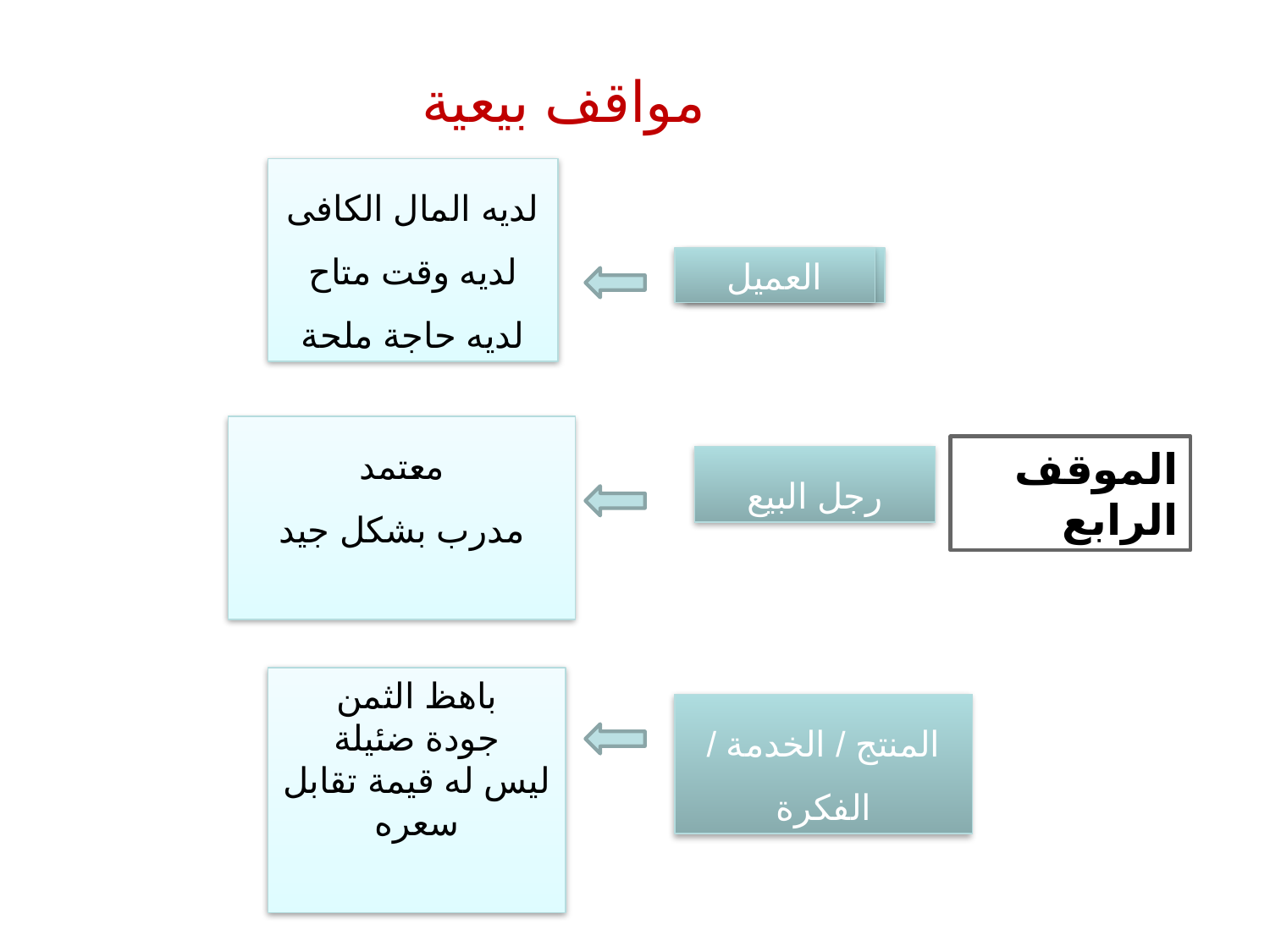

مواقف بيعية
لديه المال الكافى
لديه وقت متاح
لديه حاجة ملحة
العميل
العميل

معتمد
مدرب بشكل جيد

الموقف الرابع
رجل البيع

باهظ الثمن
جودة ضئيلة
ليس له قيمة تقابل سعره

المنتج / الخدمة / الفكرة